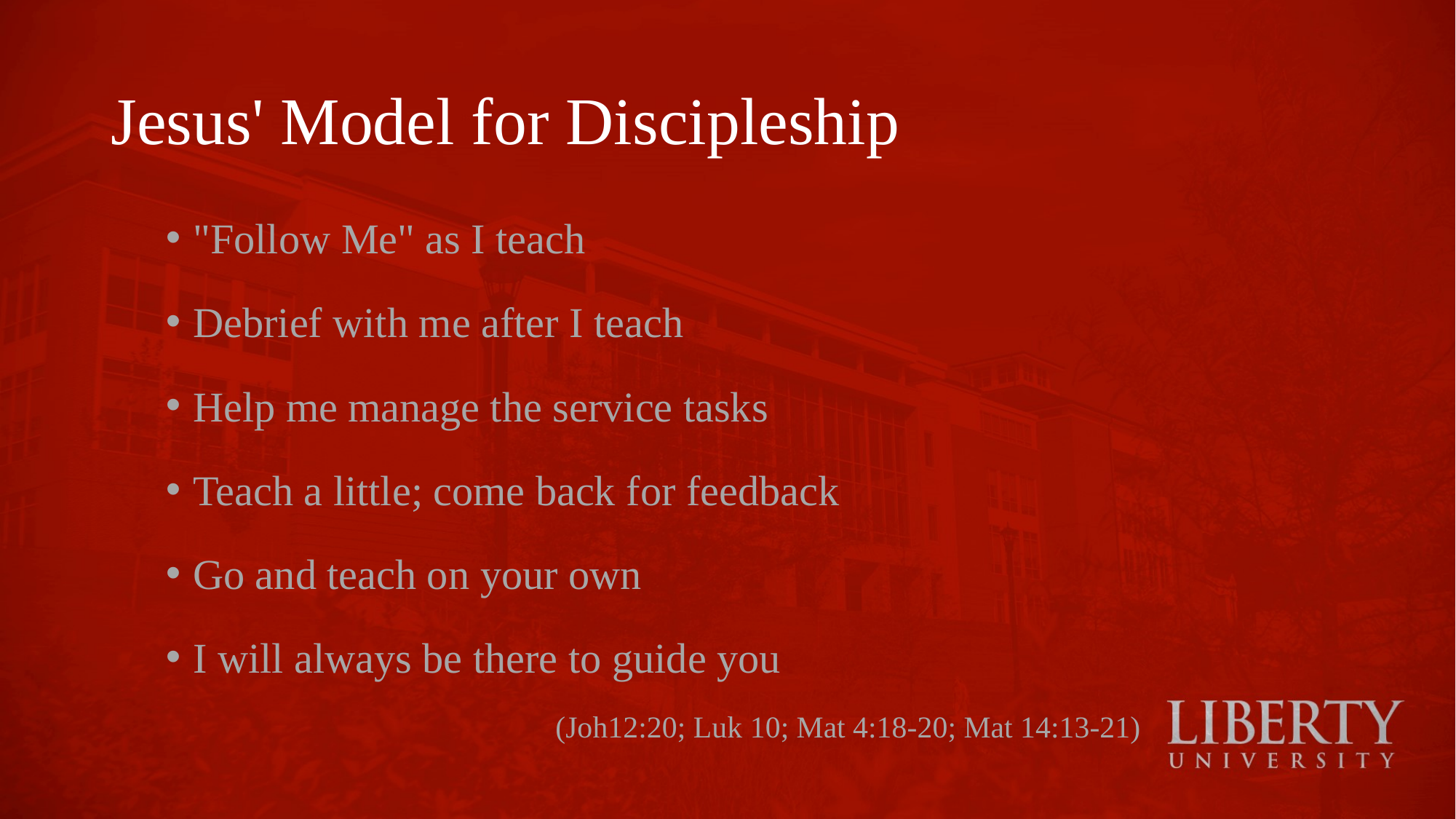

# Jesus' Model for Discipleship
"Follow Me" as I teach
Debrief with me after I teach
Help me manage the service tasks
Teach a little; come back for feedback
Go and teach on your own
I will always be there to guide you
 (Joh12:20; Luk 10; Mat 4:18-20; Mat 14:13-21)